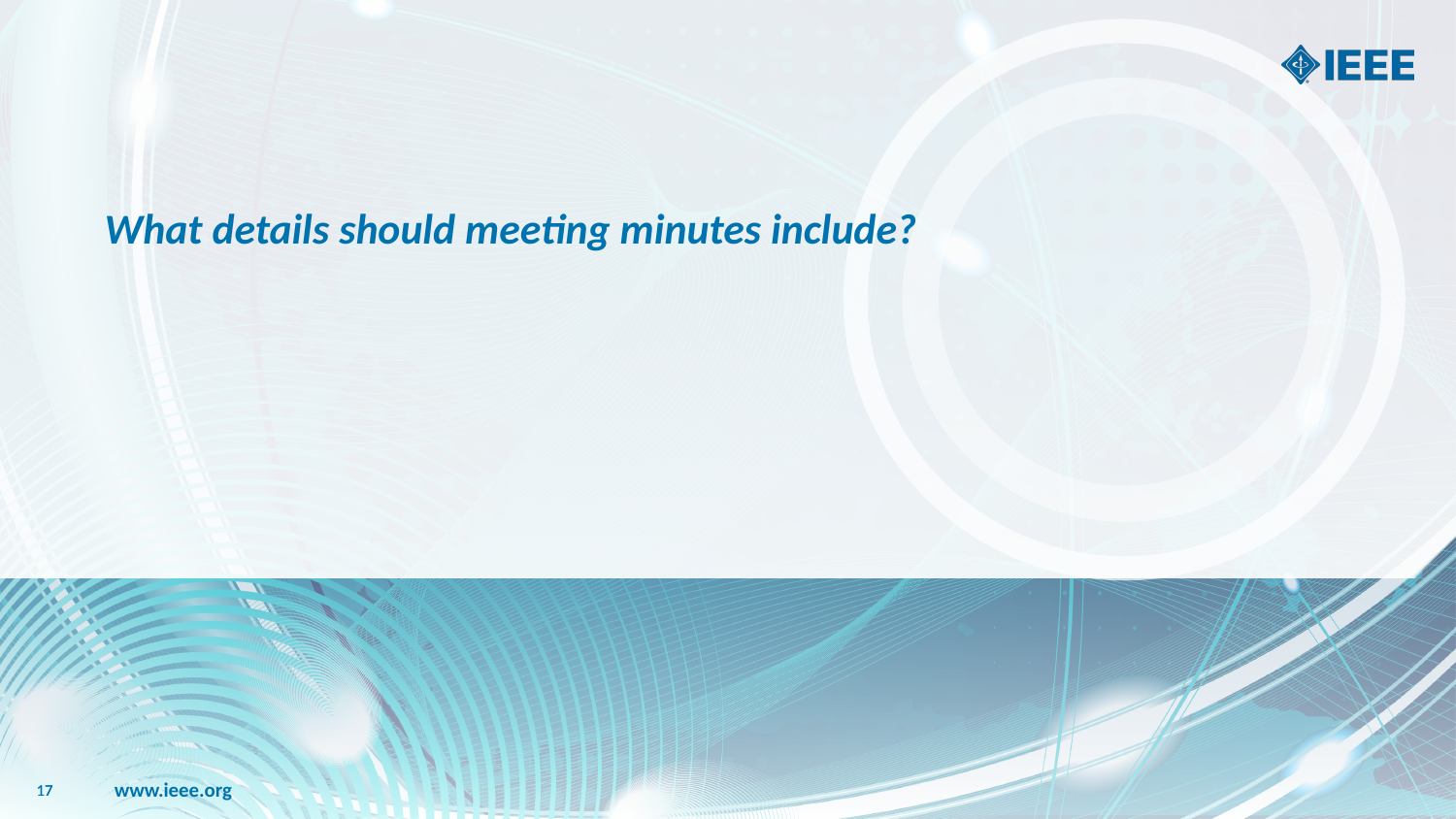

What details should meeting minutes include?

17